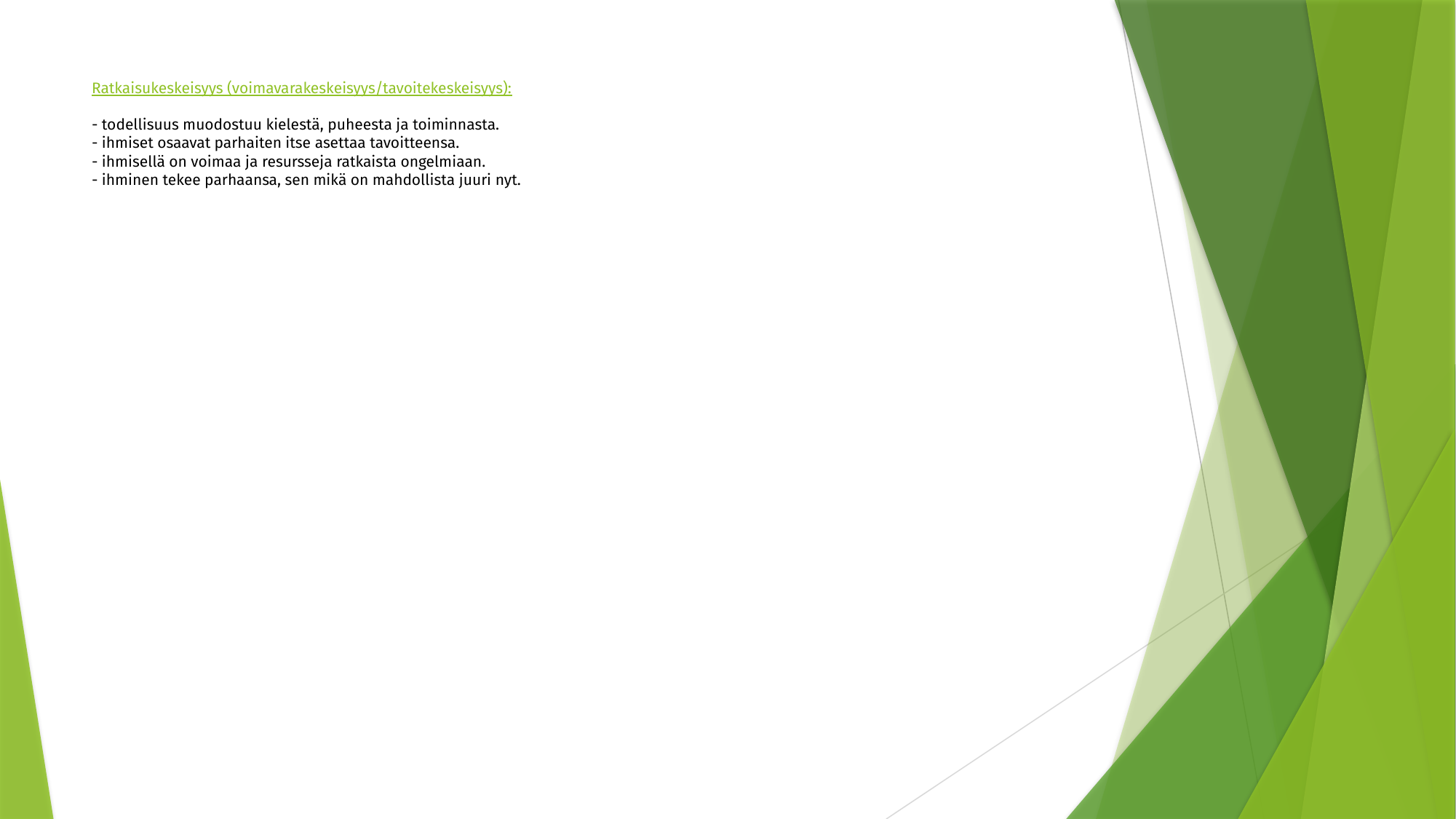

# Ratkaisukeskeisyys (voimavarakeskeisyys/tavoitekeskeisyys): - todellisuus muodostuu kielestä, puheesta ja toiminnasta. - ihmiset osaavat parhaiten itse asettaa tavoitteensa. - ihmisellä on voimaa ja resursseja ratkaista ongelmiaan. - ihminen tekee parhaansa, sen mikä on mahdollista juuri nyt.